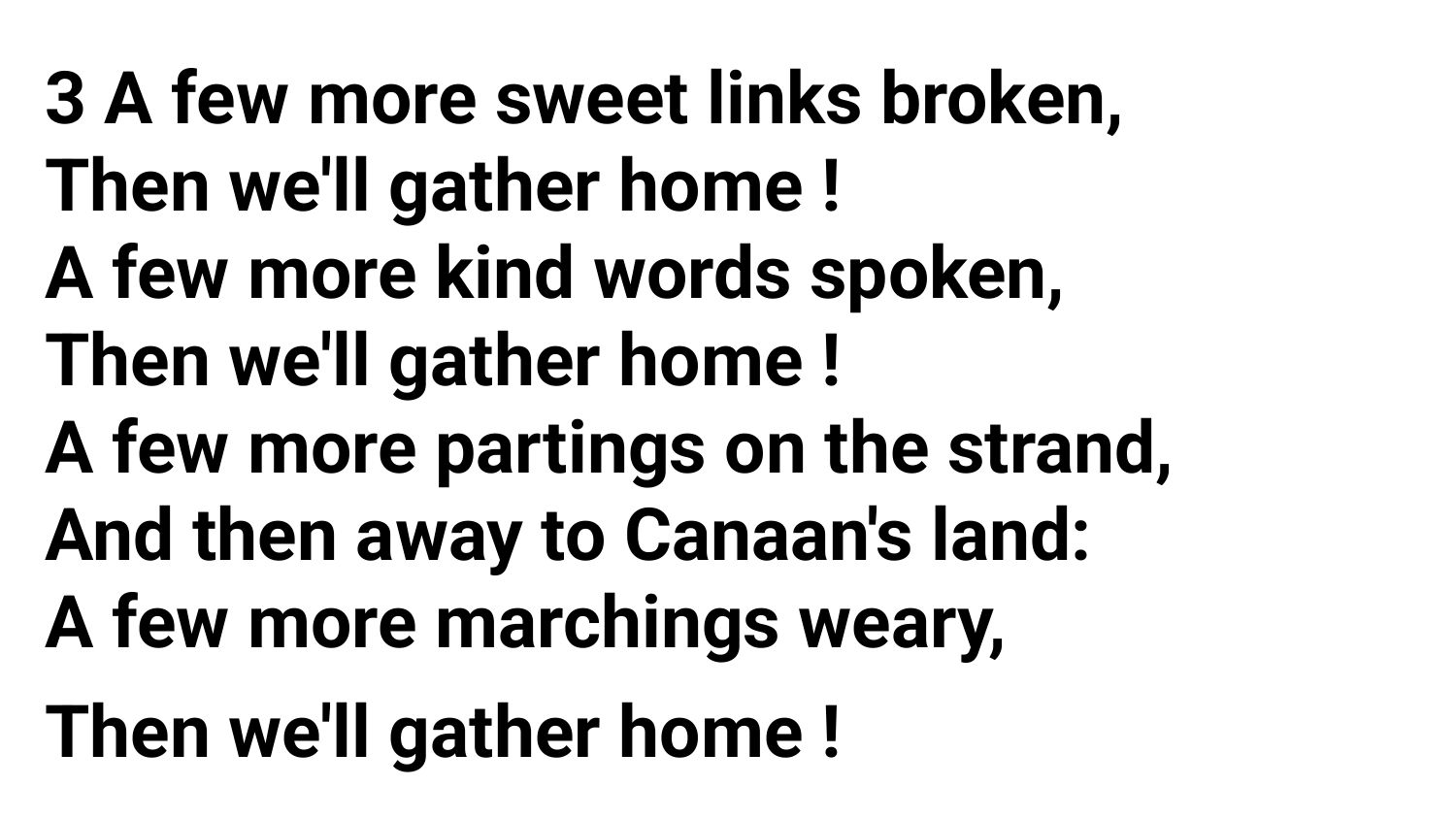

3 A few more sweet links broken,
Then we'll gather home !
A few more kind words spoken,
Then we'll gather home !
A few more partings on the strand,
And then away to Canaan's land:
A few more marchings weary,
Then we'll gather home !